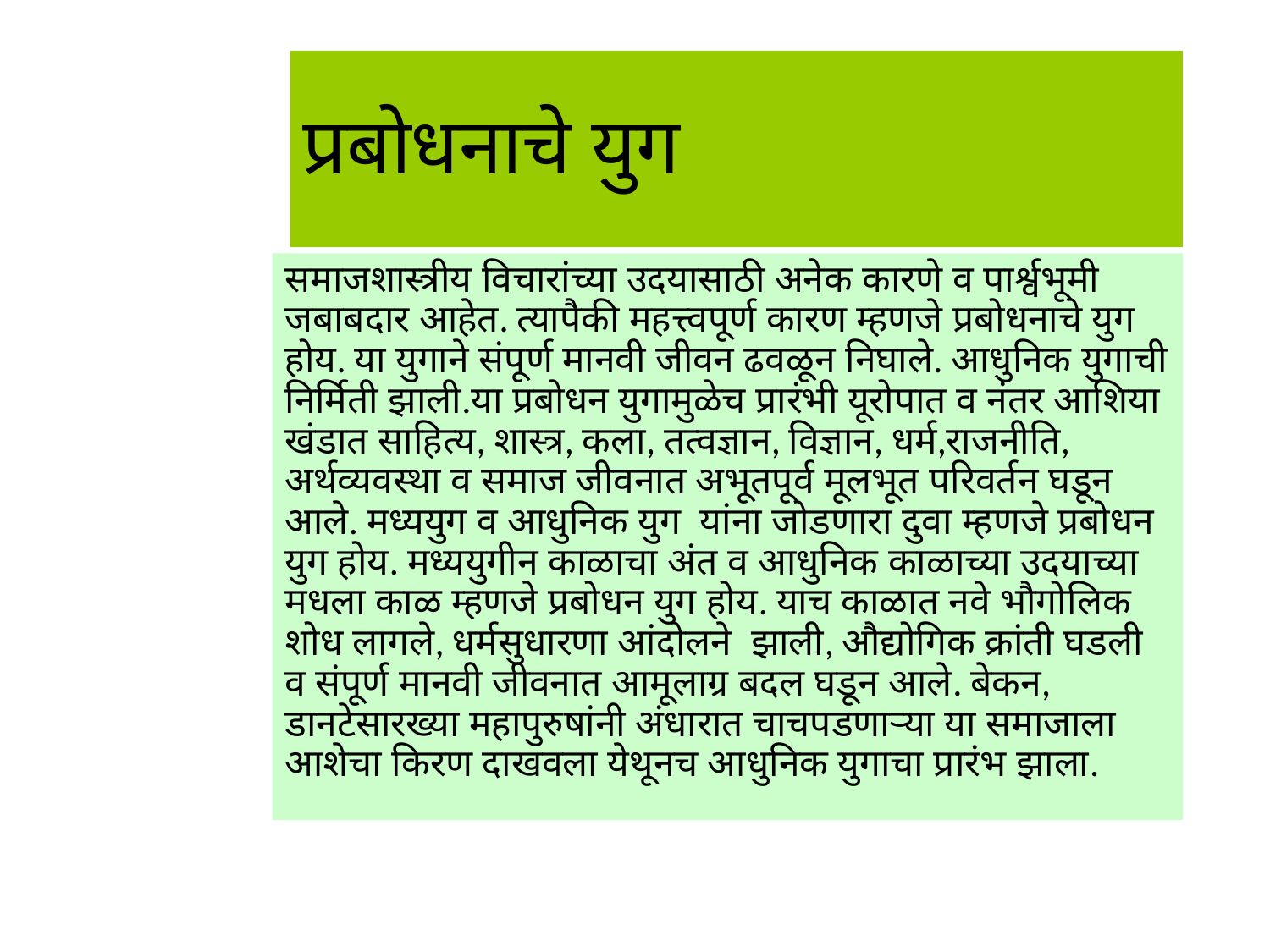

# प्रबोधनाचे युग
समाजशास्त्रीय विचारांच्या उदयासाठी अनेक कारणे व पार्श्वभूमी जबाबदार आहेत. त्यापैकी महत्त्वपूर्ण कारण म्हणजे प्रबोधनाचे युग होय. या युगाने संपूर्ण मानवी जीवन ढवळून निघाले. आधुनिक युगाची निर्मिती झाली.या प्रबोधन युगामुळेच प्रारंभी यूरोपात व नंतर आशिया खंडात साहित्य, शास्त्र, कला, तत्वज्ञान, विज्ञान, धर्म,राजनीति, अर्थव्यवस्था व समाज जीवनात अभूतपूर्व मूलभूत परिवर्तन घडून आले. मध्ययुग व आधुनिक युग  यांना जोडणारा दुवा म्हणजे प्रबोधन युग होय. मध्ययुगीन काळाचा अंत व आधुनिक काळाच्या उदयाच्या मधला काळ म्हणजे प्रबोधन युग होय. याच काळात नवे भौगोलिक शोध लागले, धर्मसुधारणा आंदोलने  झाली, औद्योगिक क्रांती घडली व संपूर्ण मानवी जीवनात आमूलाग्र बदल घडून आले. बेकन, डानटेसारख्या महापुरुषांनी अंधारात चाचपडणाऱ्या या समाजाला आशेचा किरण दाखवला येथूनच आधुनिक युगाचा प्रारंभ झाला.